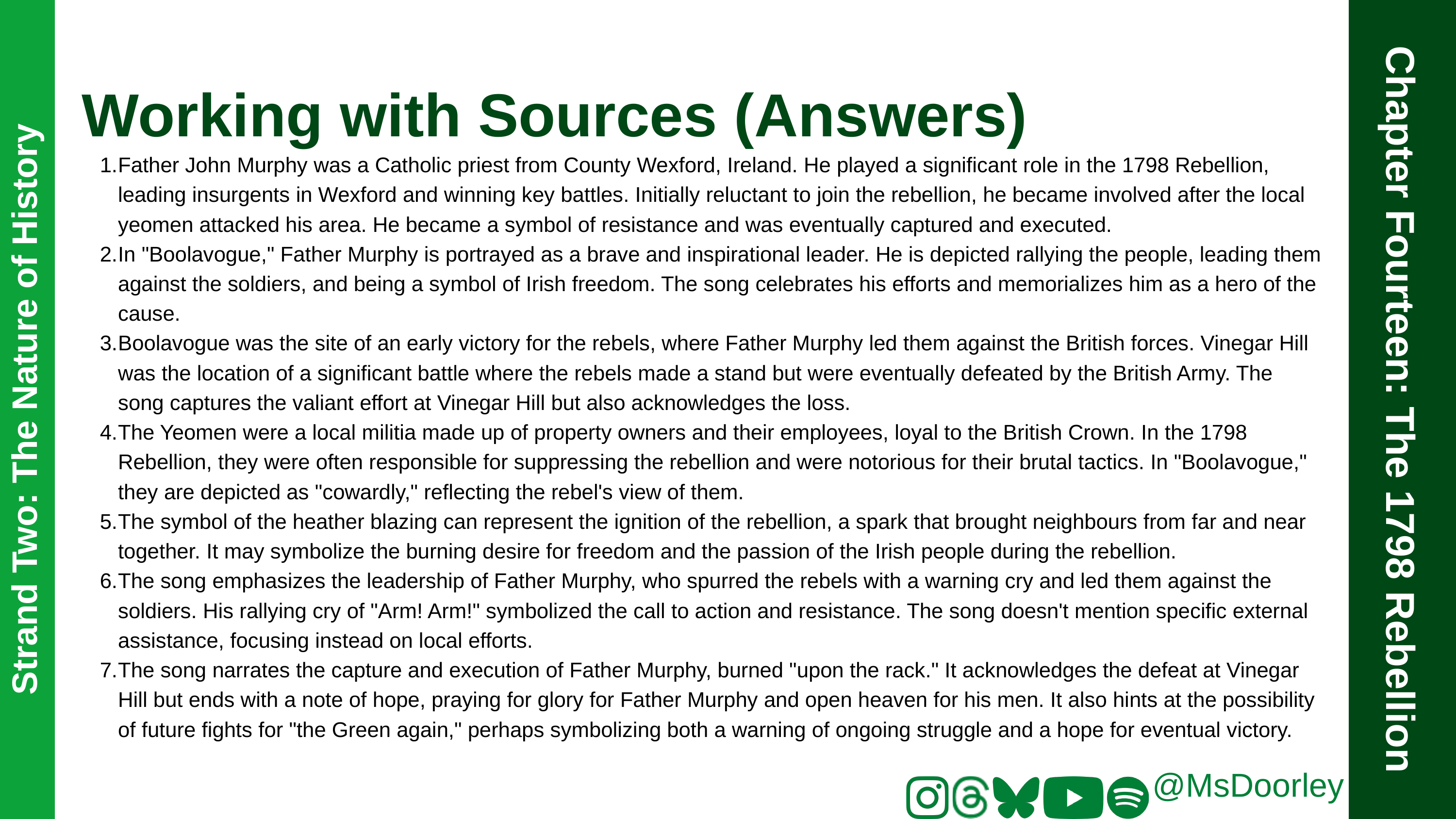

Working with Sources (Answers)
Father John Murphy was a Catholic priest from County Wexford, Ireland. He played a significant role in the 1798 Rebellion, leading insurgents in Wexford and winning key battles. Initially reluctant to join the rebellion, he became involved after the local yeomen attacked his area. He became a symbol of resistance and was eventually captured and executed.
In "Boolavogue," Father Murphy is portrayed as a brave and inspirational leader. He is depicted rallying the people, leading them against the soldiers, and being a symbol of Irish freedom. The song celebrates his efforts and memorializes him as a hero of the cause.
Boolavogue was the site of an early victory for the rebels, where Father Murphy led them against the British forces. Vinegar Hill was the location of a significant battle where the rebels made a stand but were eventually defeated by the British Army. The song captures the valiant effort at Vinegar Hill but also acknowledges the loss.
The Yeomen were a local militia made up of property owners and their employees, loyal to the British Crown. In the 1798 Rebellion, they were often responsible for suppressing the rebellion and were notorious for their brutal tactics. In "Boolavogue," they are depicted as "cowardly," reflecting the rebel's view of them.
The symbol of the heather blazing can represent the ignition of the rebellion, a spark that brought neighbours from far and near together. It may symbolize the burning desire for freedom and the passion of the Irish people during the rebellion.
The song emphasizes the leadership of Father Murphy, who spurred the rebels with a warning cry and led them against the soldiers. His rallying cry of "Arm! Arm!" symbolized the call to action and resistance. The song doesn't mention specific external assistance, focusing instead on local efforts.
The song narrates the capture and execution of Father Murphy, burned "upon the rack." It acknowledges the defeat at Vinegar Hill but ends with a note of hope, praying for glory for Father Murphy and open heaven for his men. It also hints at the possibility of future fights for "the Green again," perhaps symbolizing both a warning of ongoing struggle and a hope for eventual victory.
Chapter Fourteen: The 1798 Rebellion
Strand Two: The Nature of History

@MsDoorley